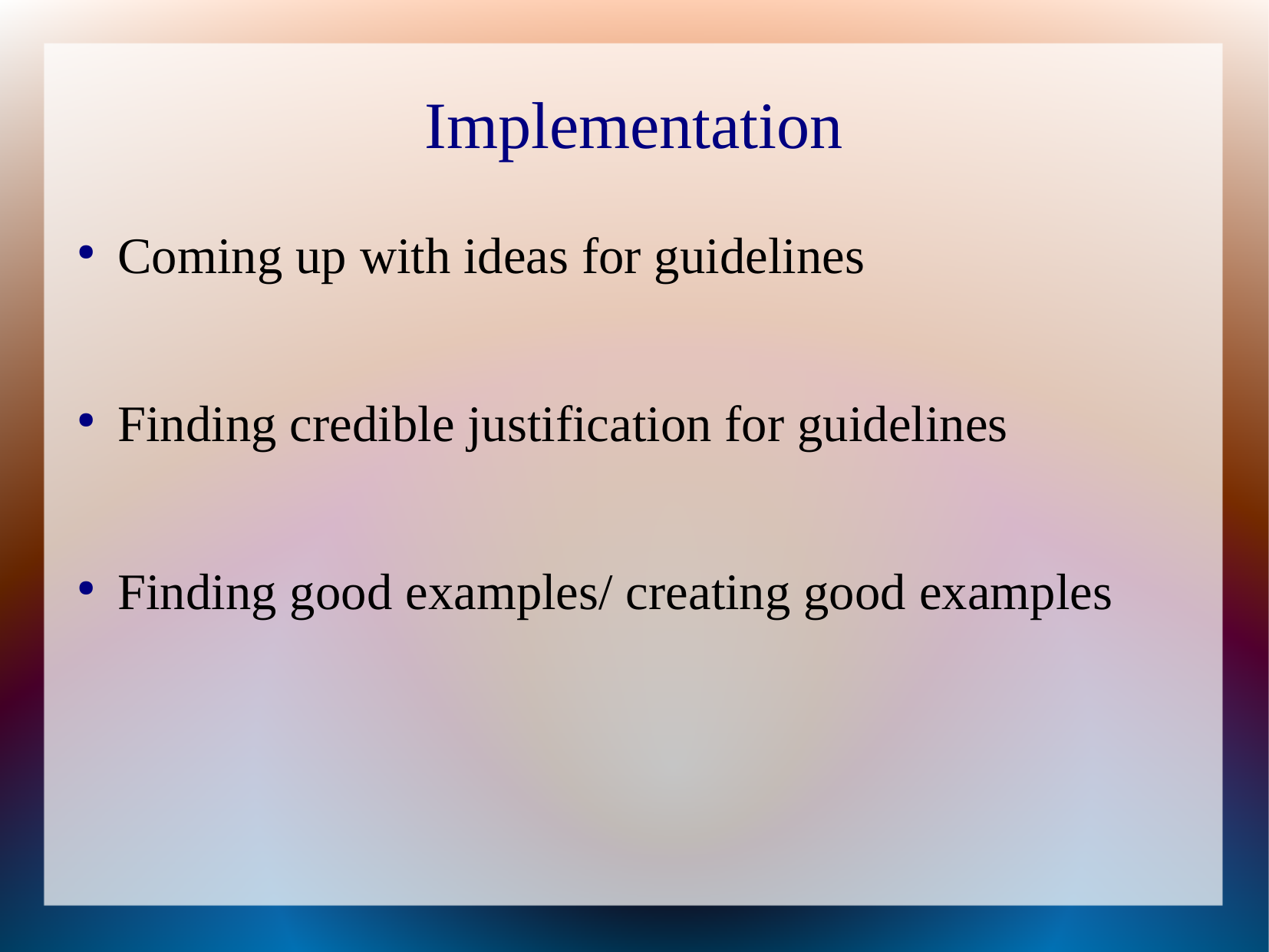

Implementation
Coming up with ideas for guidelines

Finding credible justification for guidelines

Finding good examples/ creating good examples